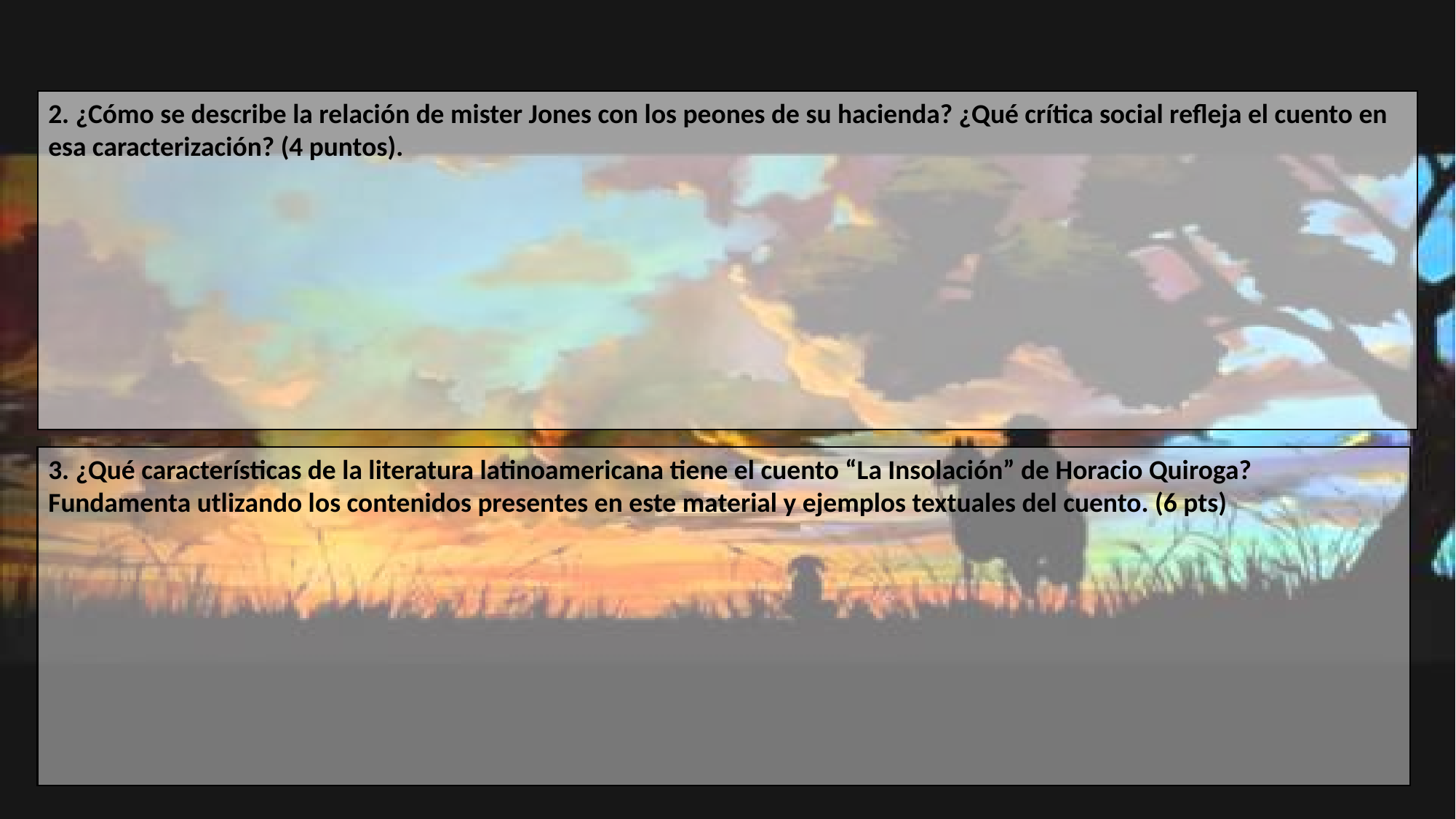

2. ¿Cómo se describe la relación de mister Jones con los peones de su hacienda? ¿Qué crítica social refleja el cuento en esa caracterización? (4 puntos).

3. ¿Qué características de la literatura latinoamericana tiene el cuento “La Insolación” de Horacio Quiroga? Fundamenta utlizando los contenidos presentes en este material y ejemplos textuales del cuento. (6 pts)